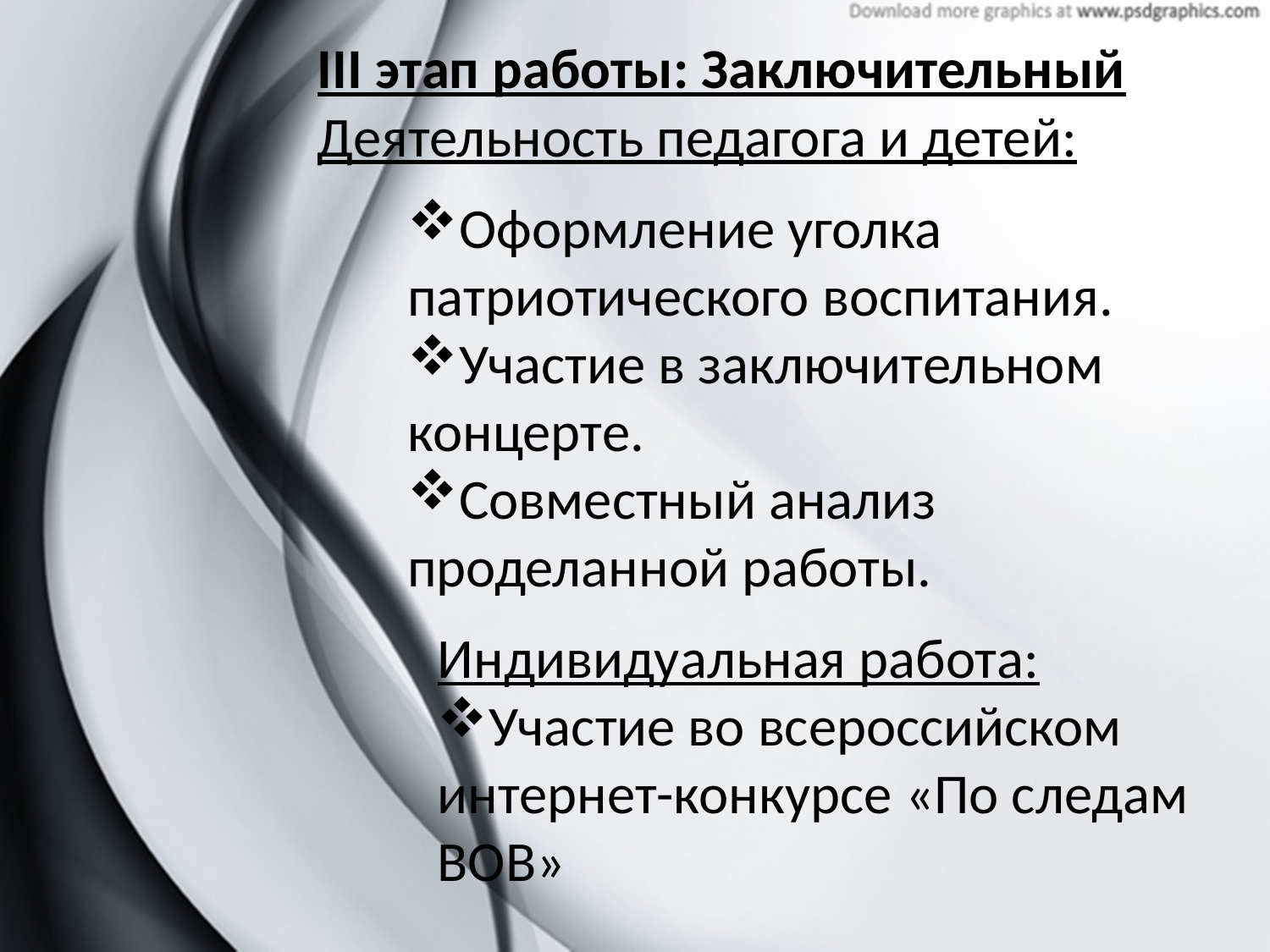

III этап работы: Заключительный
Деятельность педагога и детей:
Оформление уголка патриотического воспитания.
Участие в заключительном концерте.
Совместный анализ проделанной работы.
Индивидуальная работа:
Участие во всероссийском интернет-конкурсе «По следам ВОВ»